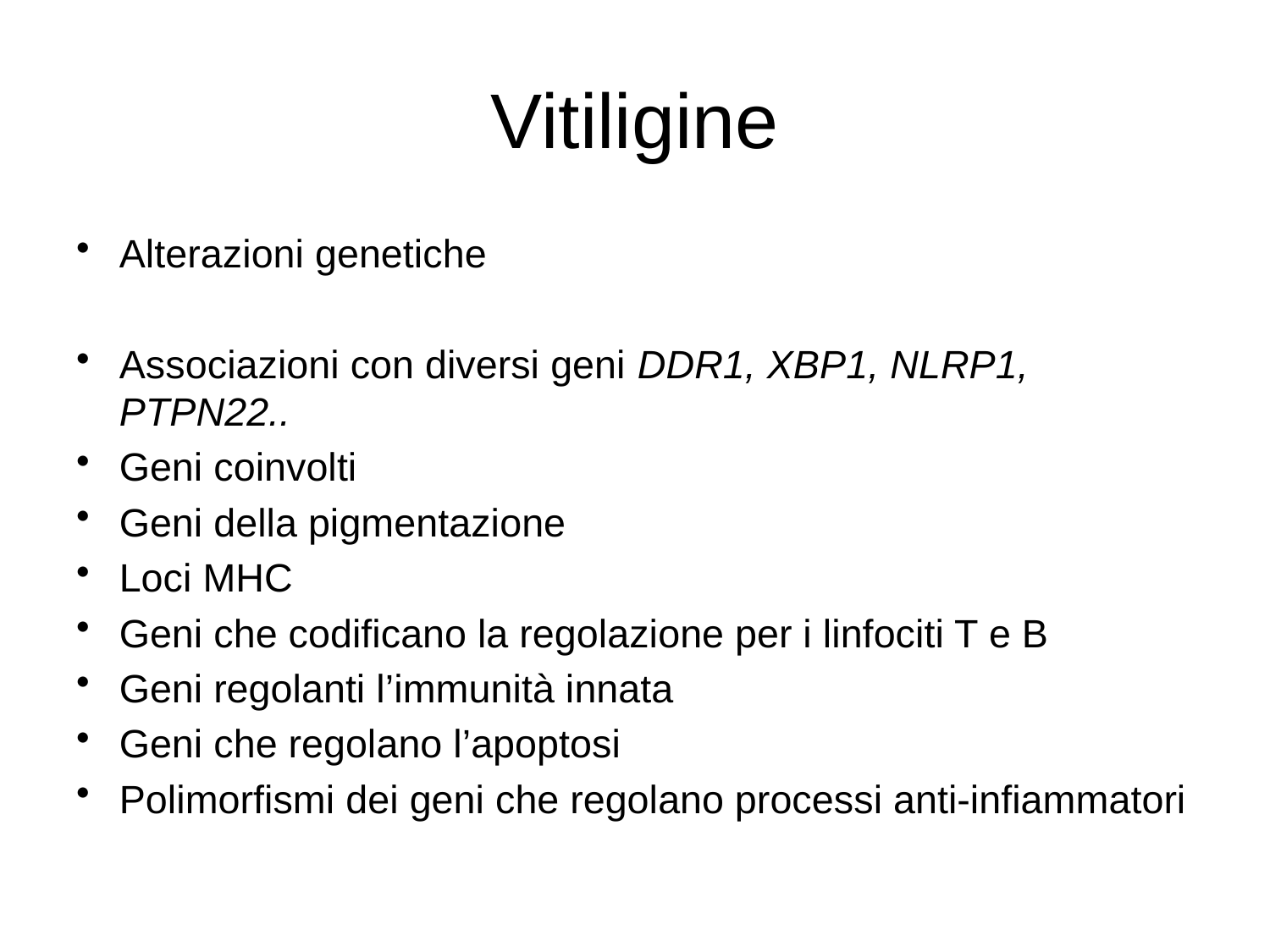

# Vitiligine
Alterazioni genetiche

Associazioni con diversi geni DDR1, XBP1, NLRP1, PTPN22..
Geni coinvolti
Geni della pigmentazione
Loci MHC
Geni che codificano la regolazione per i linfociti T e B
Geni regolanti l’immunità innata
Geni che regolano l’apoptosi
Polimorfismi dei geni che regolano processi anti-infiammatori